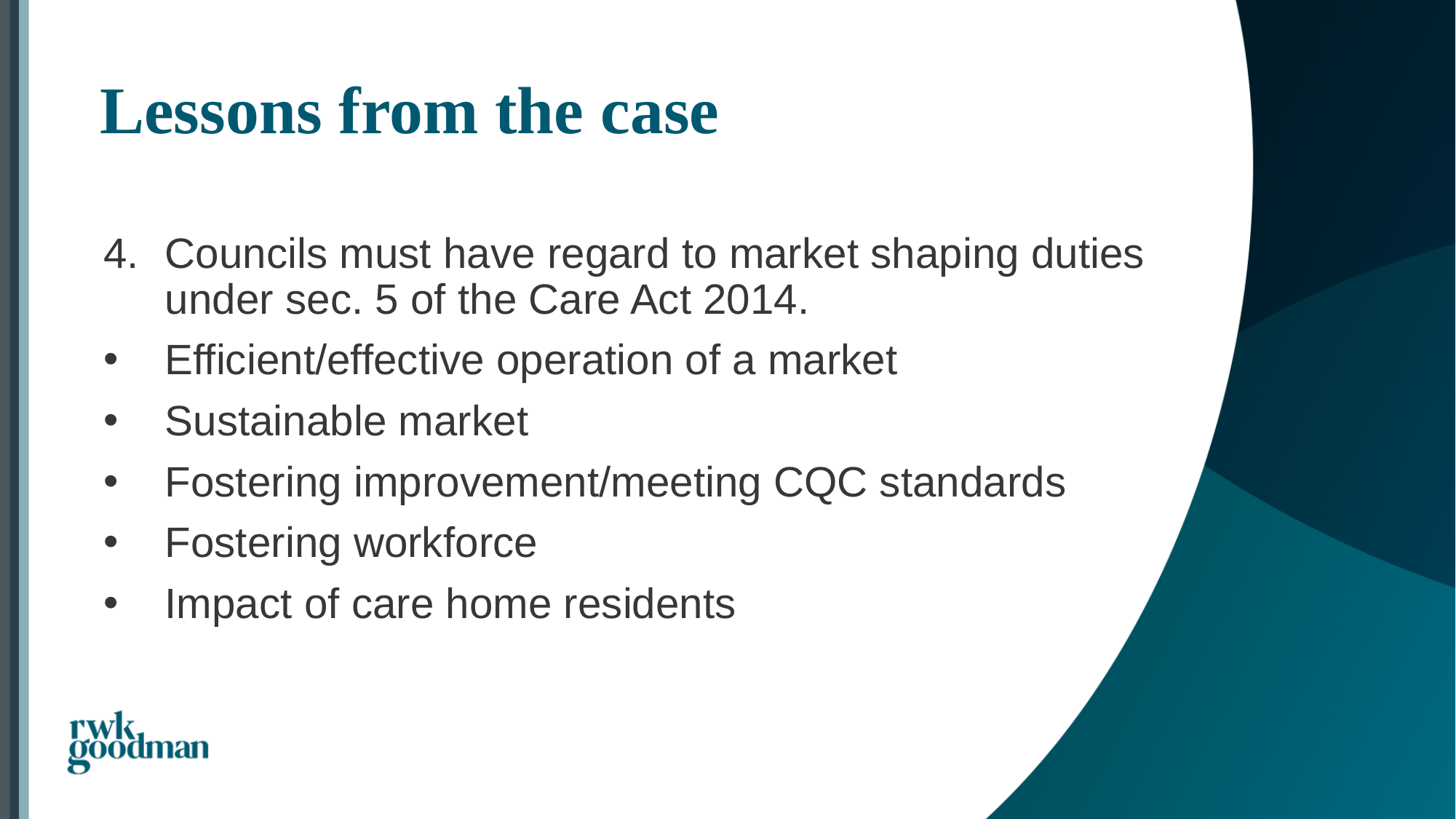

# Lessons from the case

Councils must have regard to market shaping duties under sec. 5 of the Care Act 2014.
Efficient/effective operation of a market
Sustainable market
Fostering improvement/meeting CQC standards
Fostering workforce
Impact of care home residents